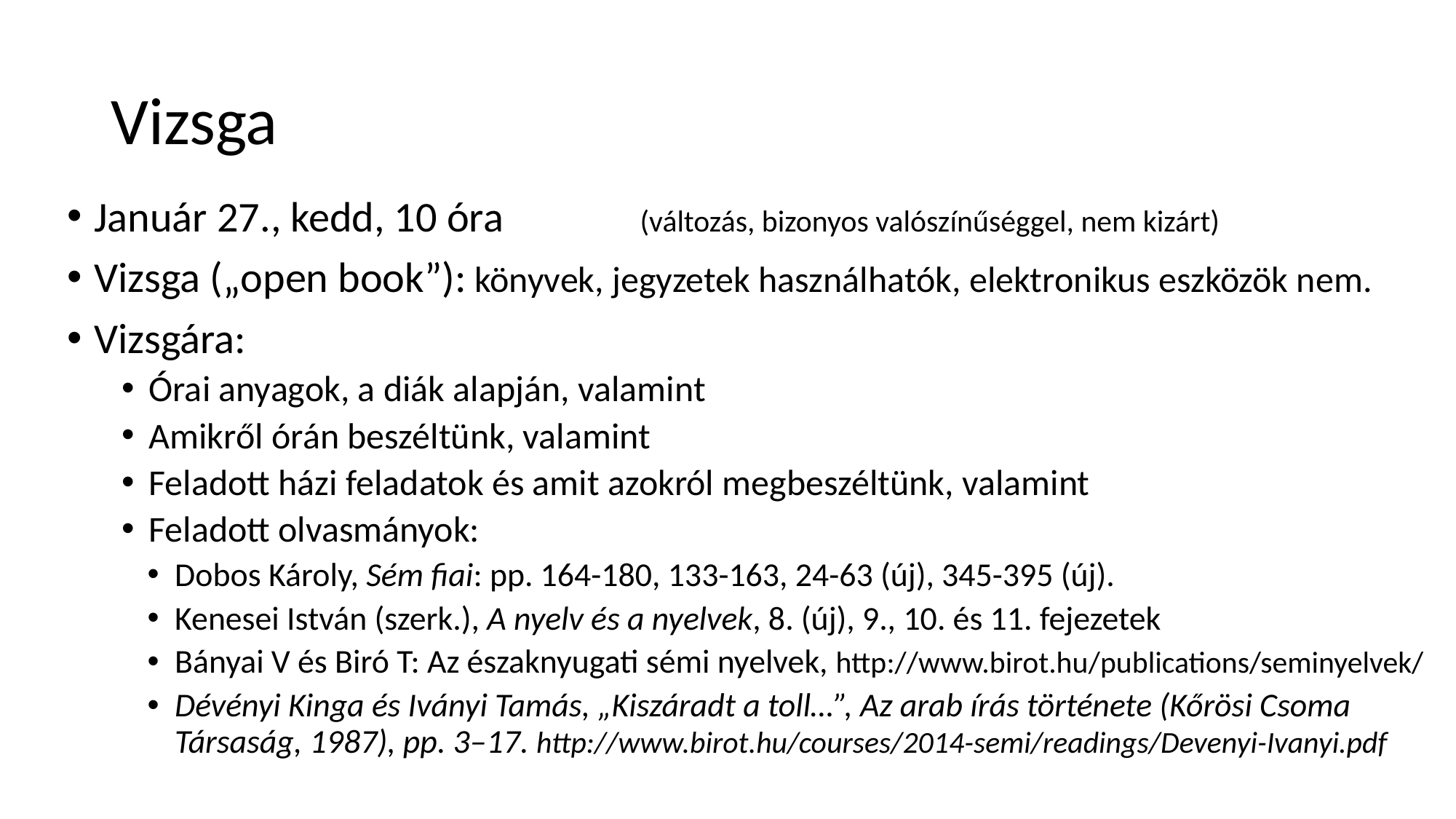

# Vizsga
Január 27., kedd, 10 óra		(változás, bizonyos valószínűséggel, nem kizárt)
Vizsga („open book”): könyvek, jegyzetek használhatók, elektronikus eszközök nem.
Vizsgára:
Órai anyagok, a diák alapján, valamint
Amikről órán beszéltünk, valamint
Feladott házi feladatok és amit azokról megbeszéltünk, valamint
Feladott olvasmányok:
Dobos Károly, Sém fiai: pp. 164-180, 133-163, 24-63 (új), 345-395 (új).
Kenesei István (szerk.), A nyelv és a nyelvek, 8. (új), 9., 10. és 11. fejezetek
Bányai V és Biró T: Az északnyugati sémi nyelvek, http://www.birot.hu/publications/seminyelvek/
Dévényi Kinga és Iványi Tamás, „Kiszáradt a toll…”, Az arab írás története (Kőrösi Csoma Társaság, 1987), pp. 3–17. http://www.birot.hu/courses/2014-semi/readings/Devenyi-Ivanyi.pdf